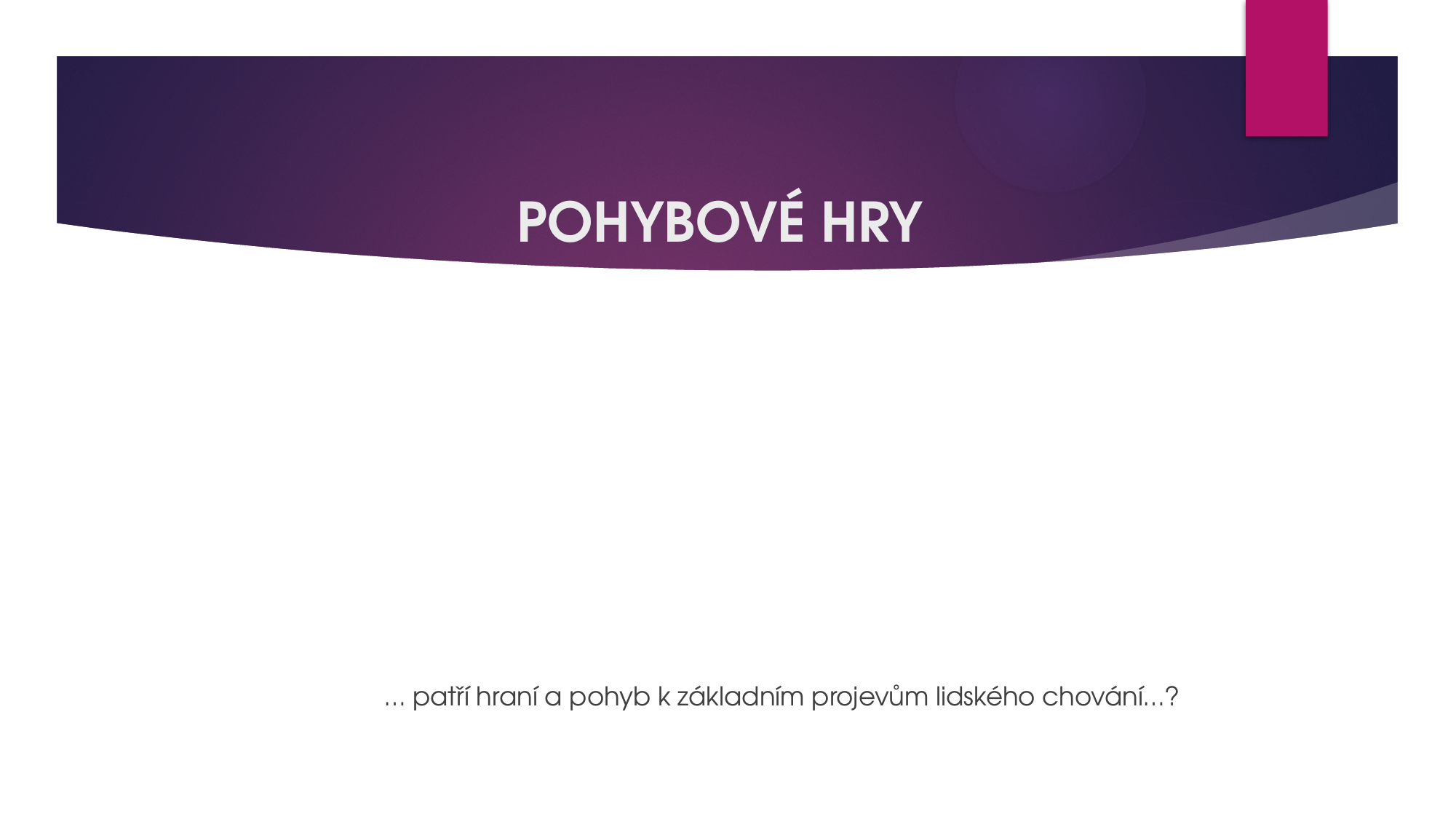

# POHYBOVÉ HRY

… patří hraní a pohyb k základním projevům lidského chování…?